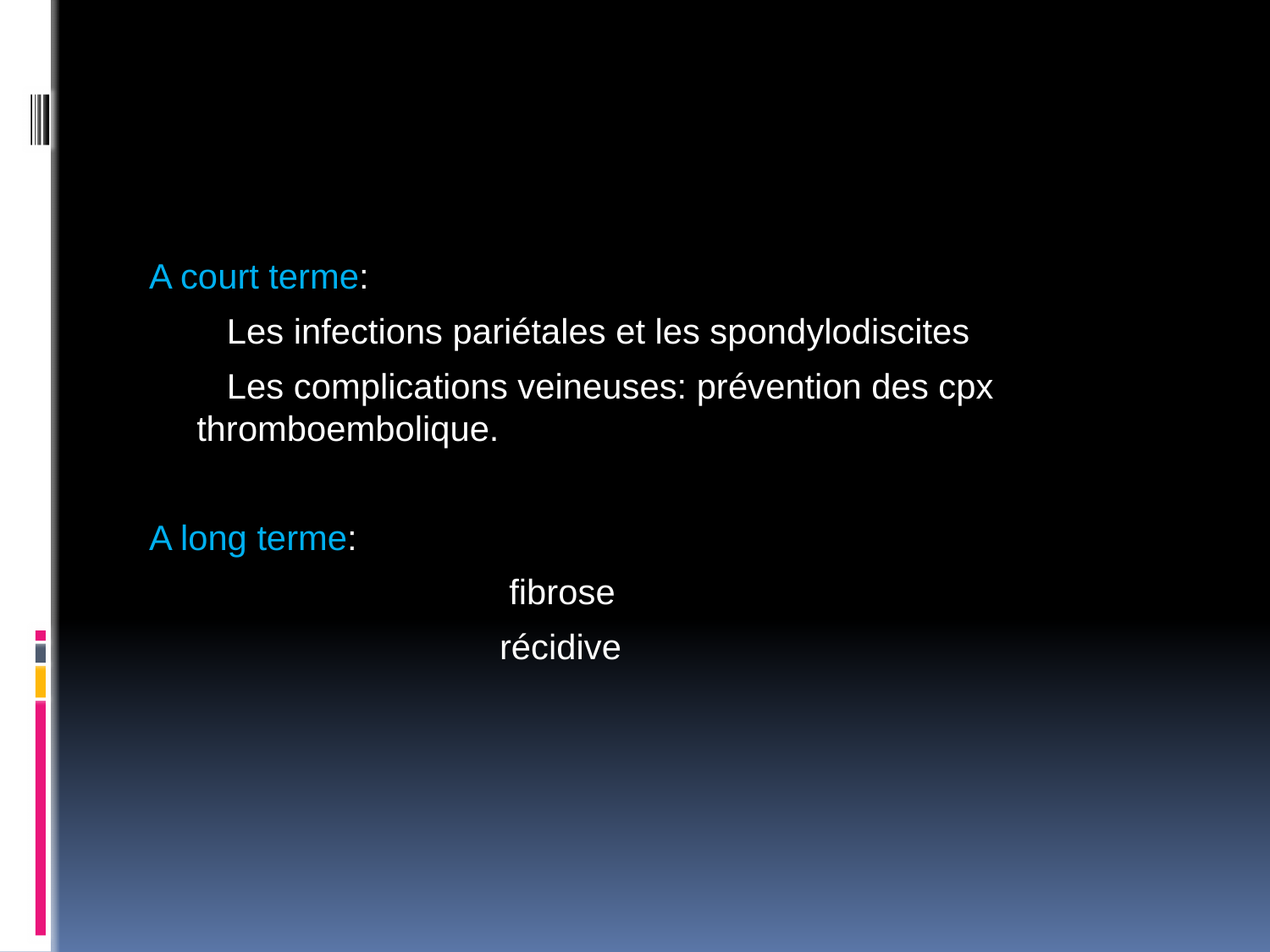

#
A court terme:
        Les infections pariétales et les spondylodiscites
        Les complications veineuses: prévention des cpx thromboembolique.

A long terme:
                                     fibrose
                                    récidive